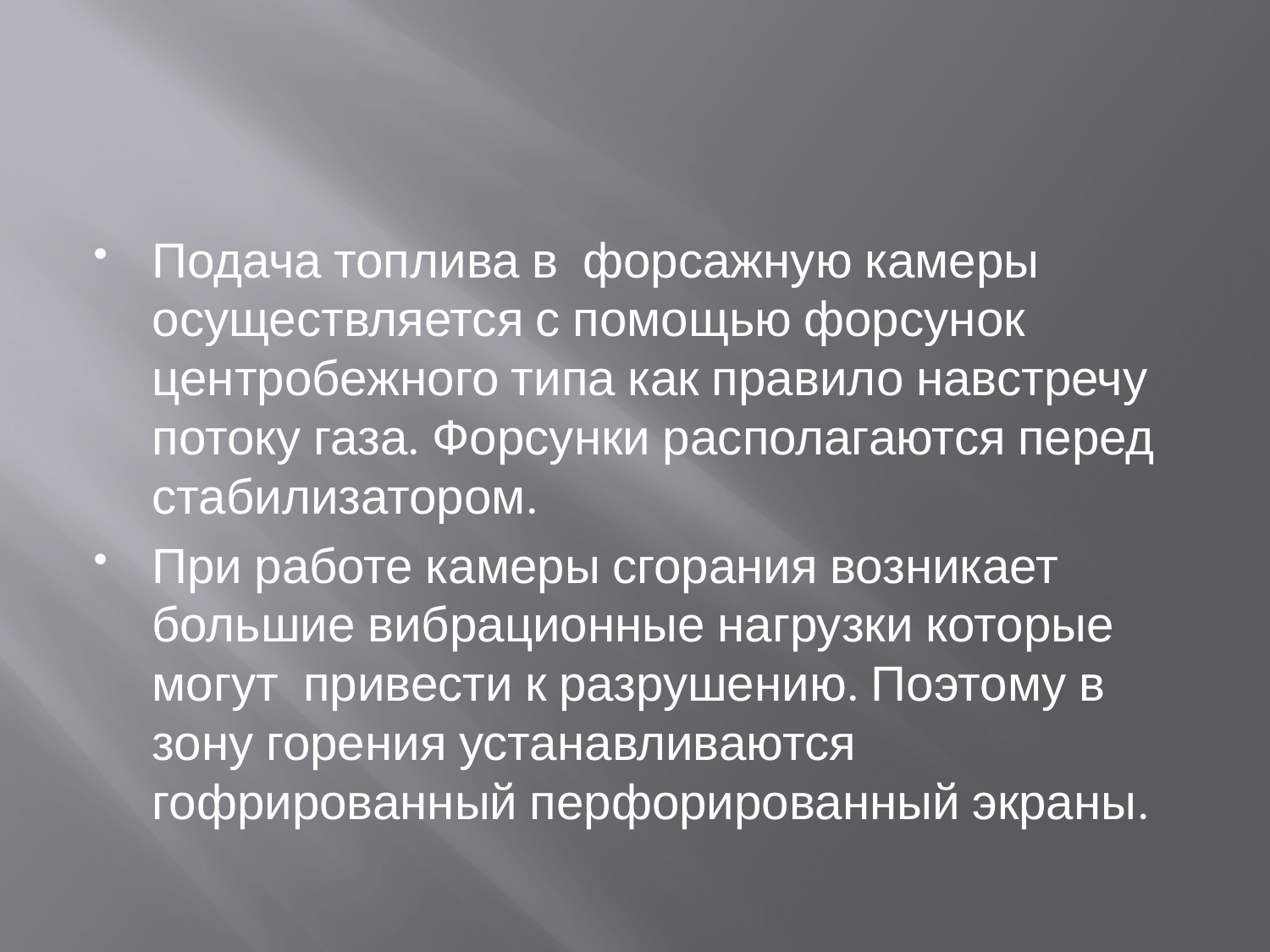

Подача топлива в  форсажную камеры осуществляется с помощью форсунок центробежного типа как правило навстречу потоку газа. Форсунки располагаются перед стабилизатором.
При работе камеры сгорания возникает большие вибрационные нагрузки которые могут  привести к разрушению. Поэтому в зону горения устанавливаются гофрированный перфорированный экраны.